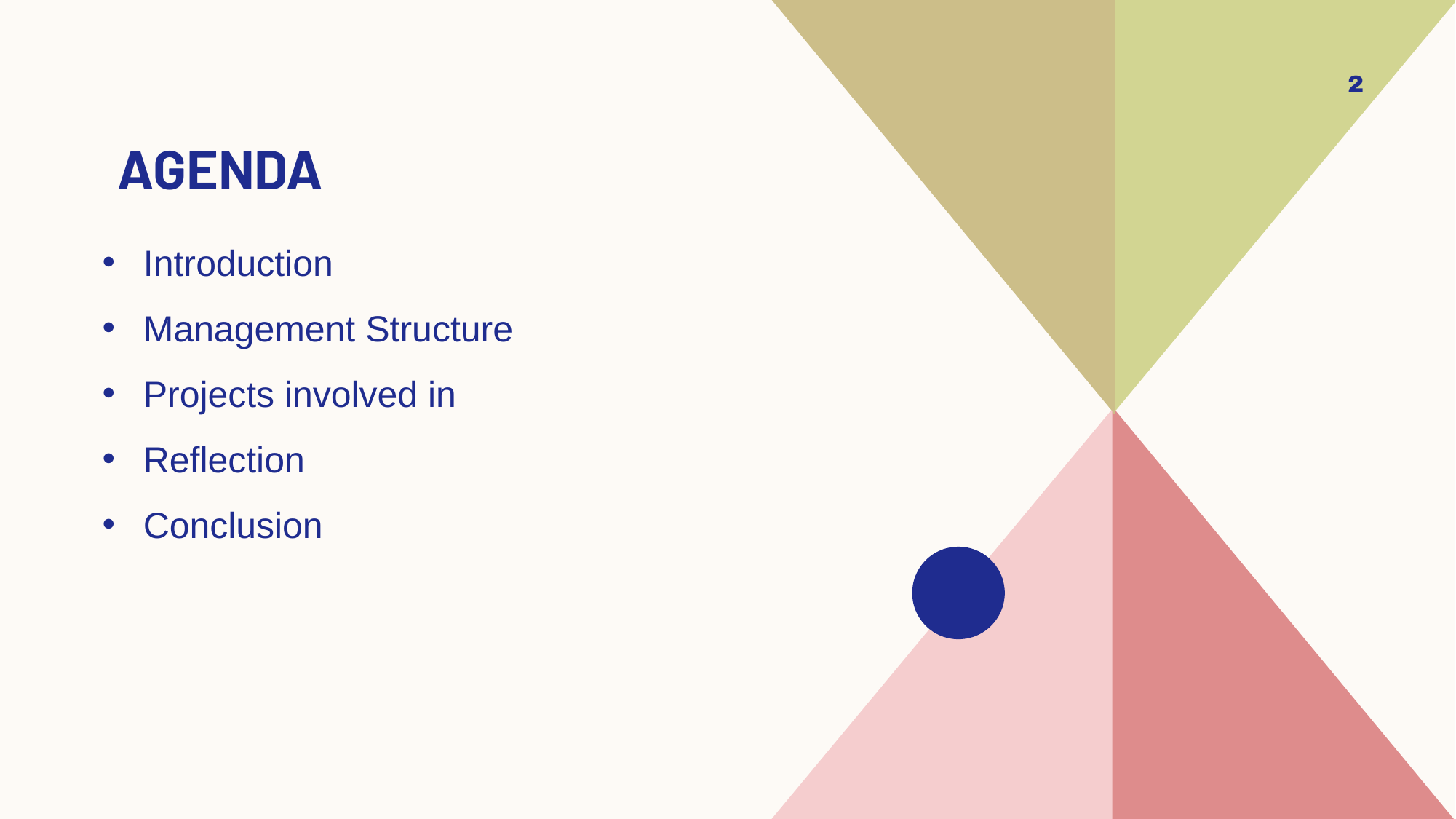

2
# agenda
Introduction
Management Structure
Projects involved in
Reflection
Conclusion